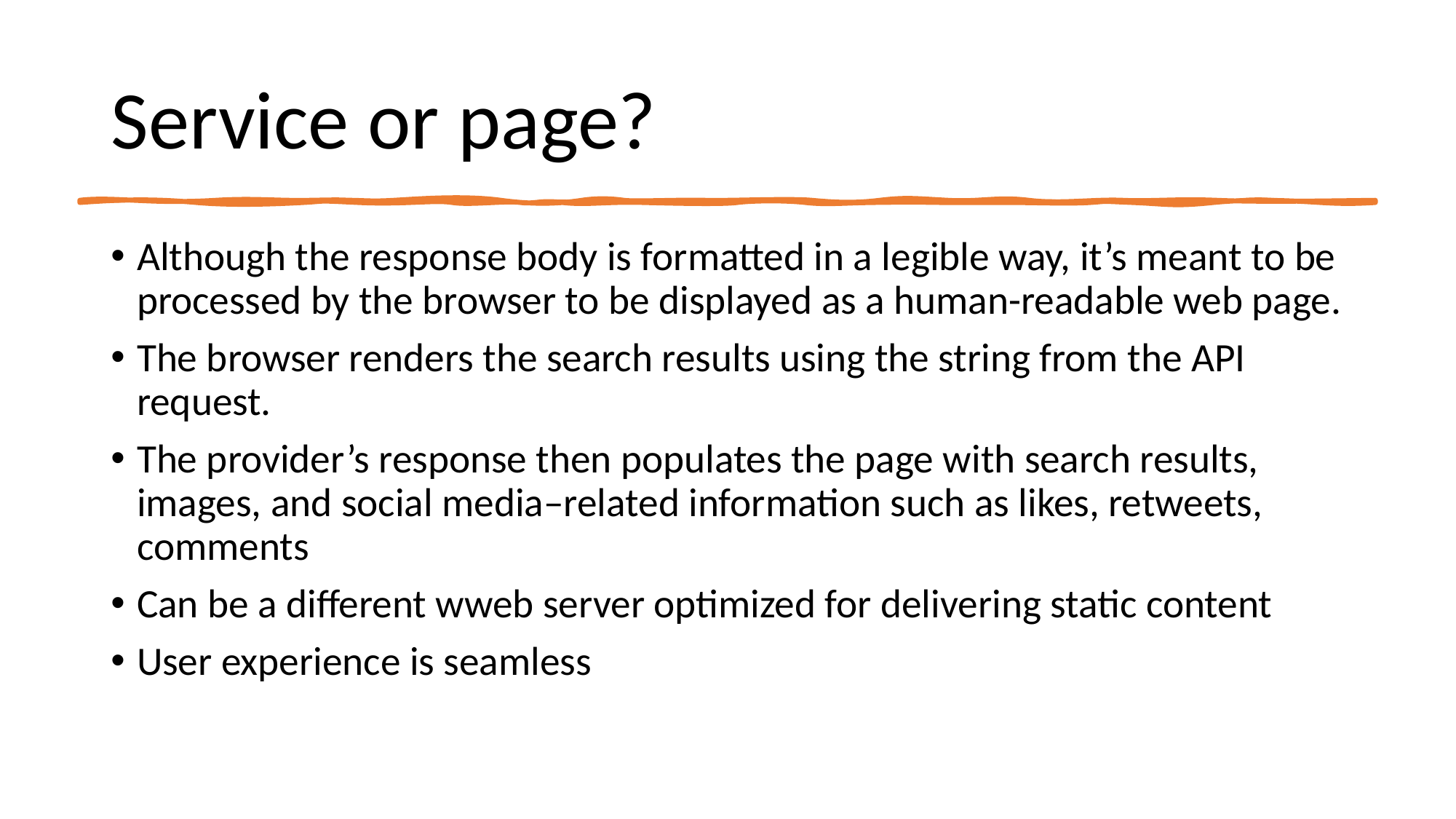

# Service or page?

Although the response body is formatted in a legible way, it’s meant to be processed by the browser to be displayed as a human-readable web page.
The browser renders the search results using the string from the API request.
The provider’s response then populates the page with search results, images, and social media–related information such as likes, retweets, comments
Can be a different wweb server optimized for delivering static content
User experience is seamless